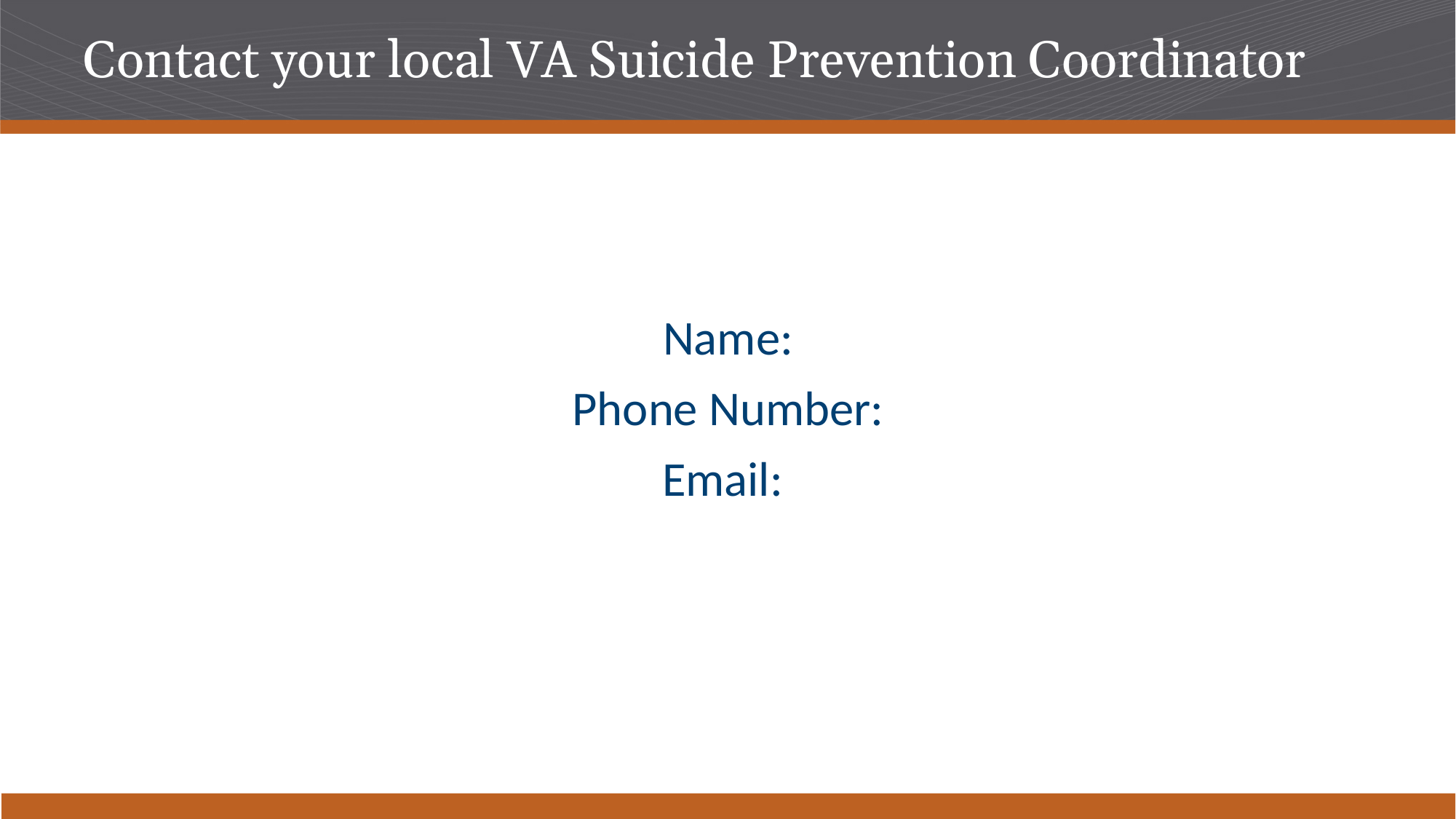

# Contact your local VA Suicide Prevention Coordinator
Name:
Phone Number:
Email: